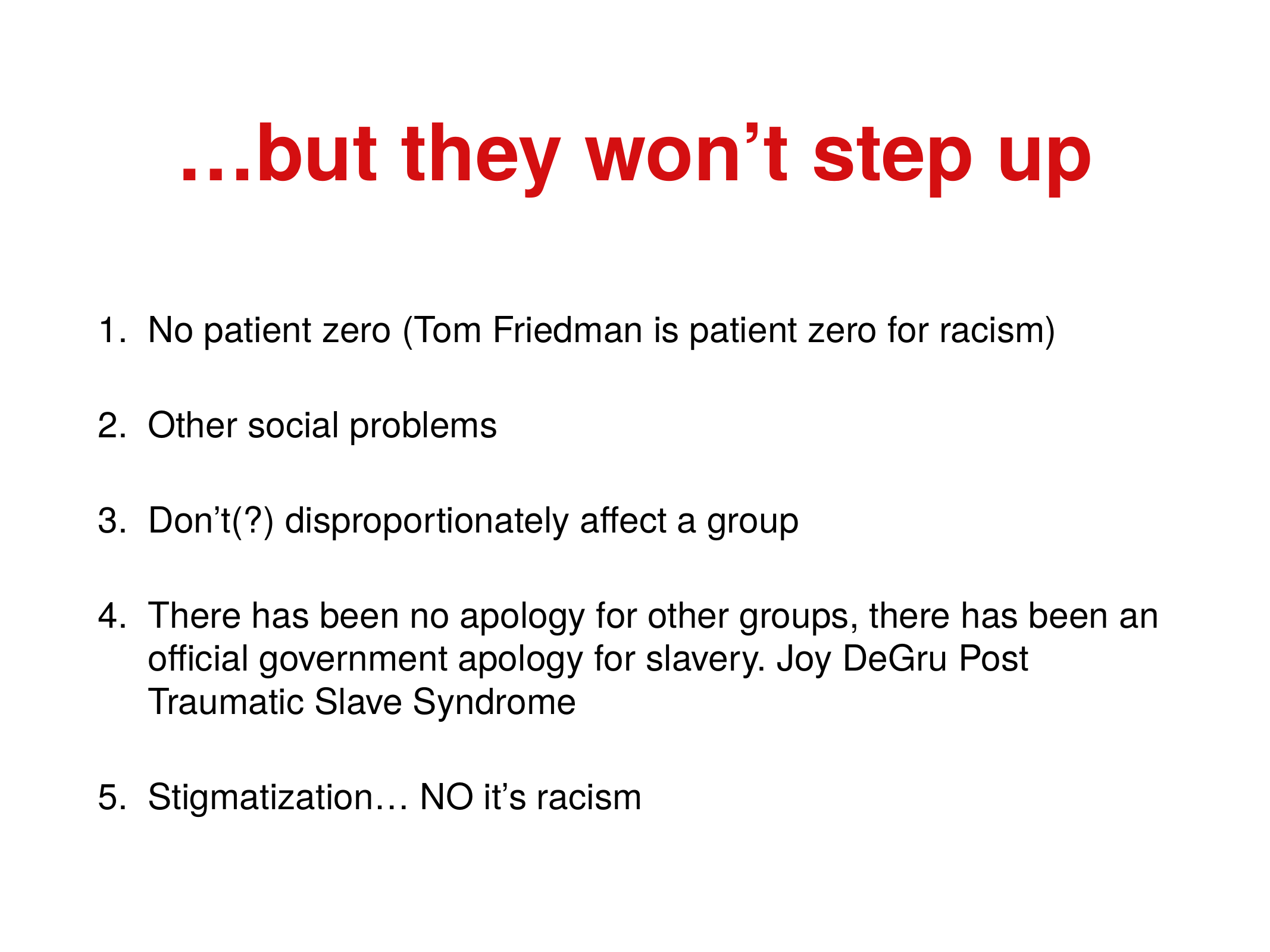

# …but they won’t step up
No patient zero (Tom Friedman is patient zero for racism)
Other social problems
Don’t(?) disproportionately affect a group
There has been no apology for other groups, there has been an official government apology for slavery. Joy DeGru Post Traumatic Slave Syndrome
Stigmatization… NO it’s racism